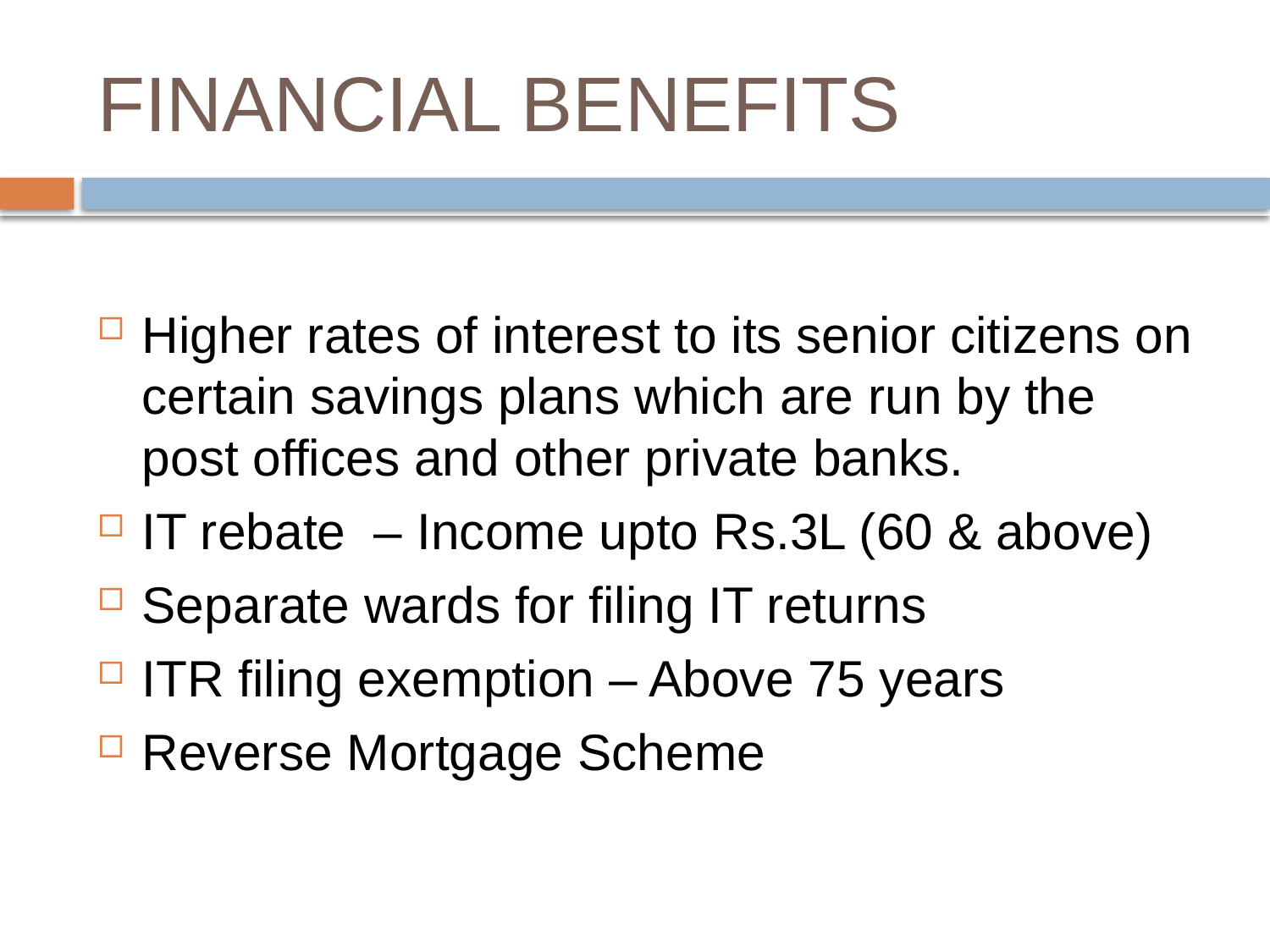

# FINANCIAL BENEFITS

Higher rates of interest to its senior citizens on certain savings plans which are run by the post offices and other private banks.
IT rebate  – Income upto Rs.3L (60 & above)
Separate wards for filing IT returns
ITR filing exemption – Above 75 years
Reverse Mortgage Scheme